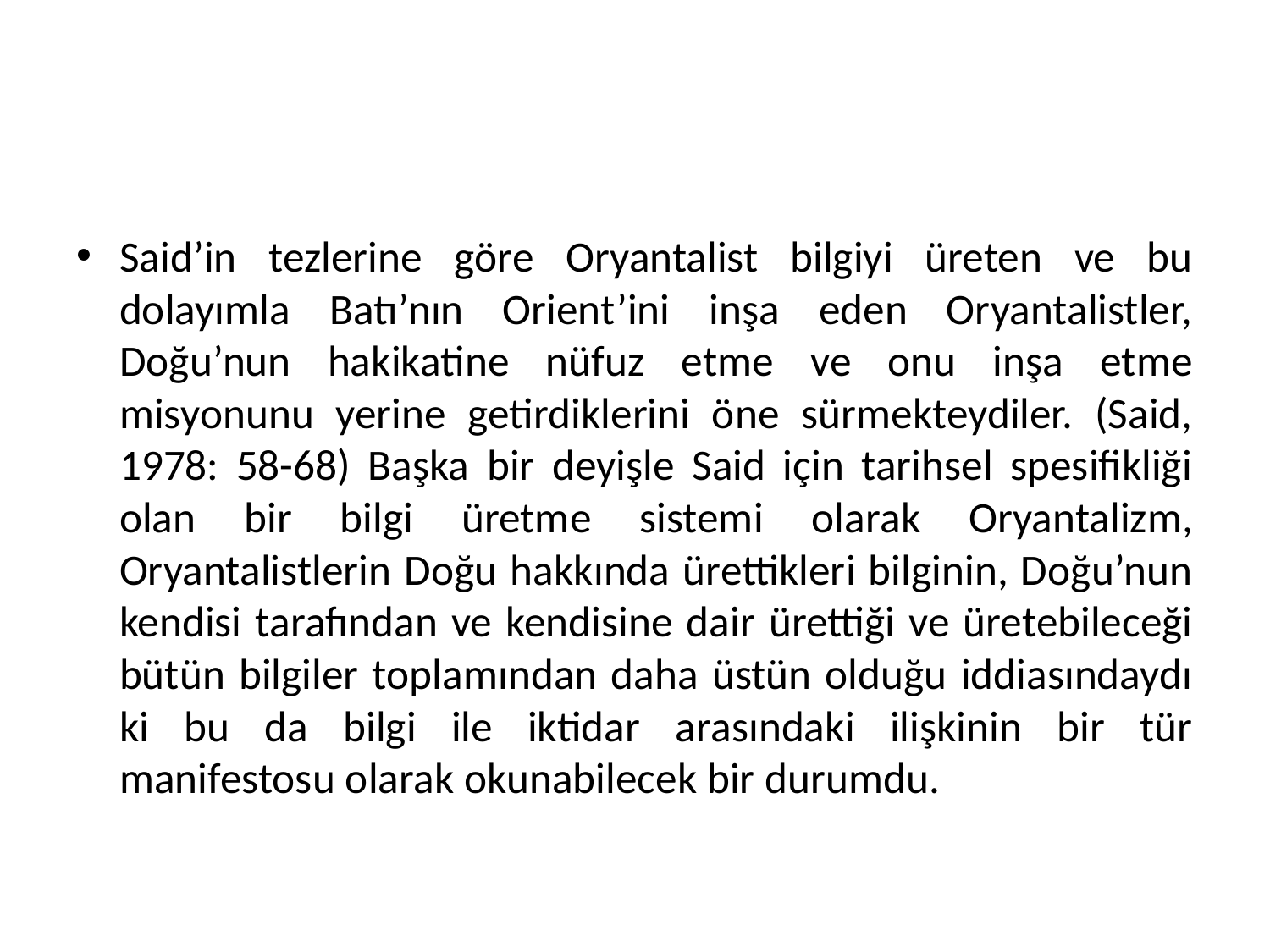

Said’in tezlerine göre Oryantalist bilgiyi üreten ve bu dolayımla Batı’nın Orient’ini inşa eden Oryantalistler, Doğu’nun hakikatine nüfuz etme ve onu inşa etme misyonunu yerine getirdiklerini öne sürmekteydiler. (Said, 1978: 58-68) Başka bir deyişle Said için tarihsel spesifikliği olan bir bilgi üretme sistemi olarak Oryantalizm, Oryantalistlerin Doğu hakkında ürettikleri bilginin, Doğu’nun kendisi tarafından ve kendisine dair ürettiği ve üretebileceği bütün bilgiler toplamından daha üstün olduğu iddiasındaydı ki bu da bilgi ile iktidar arasındaki ilişkinin bir tür manifestosu olarak okunabilecek bir durumdu.